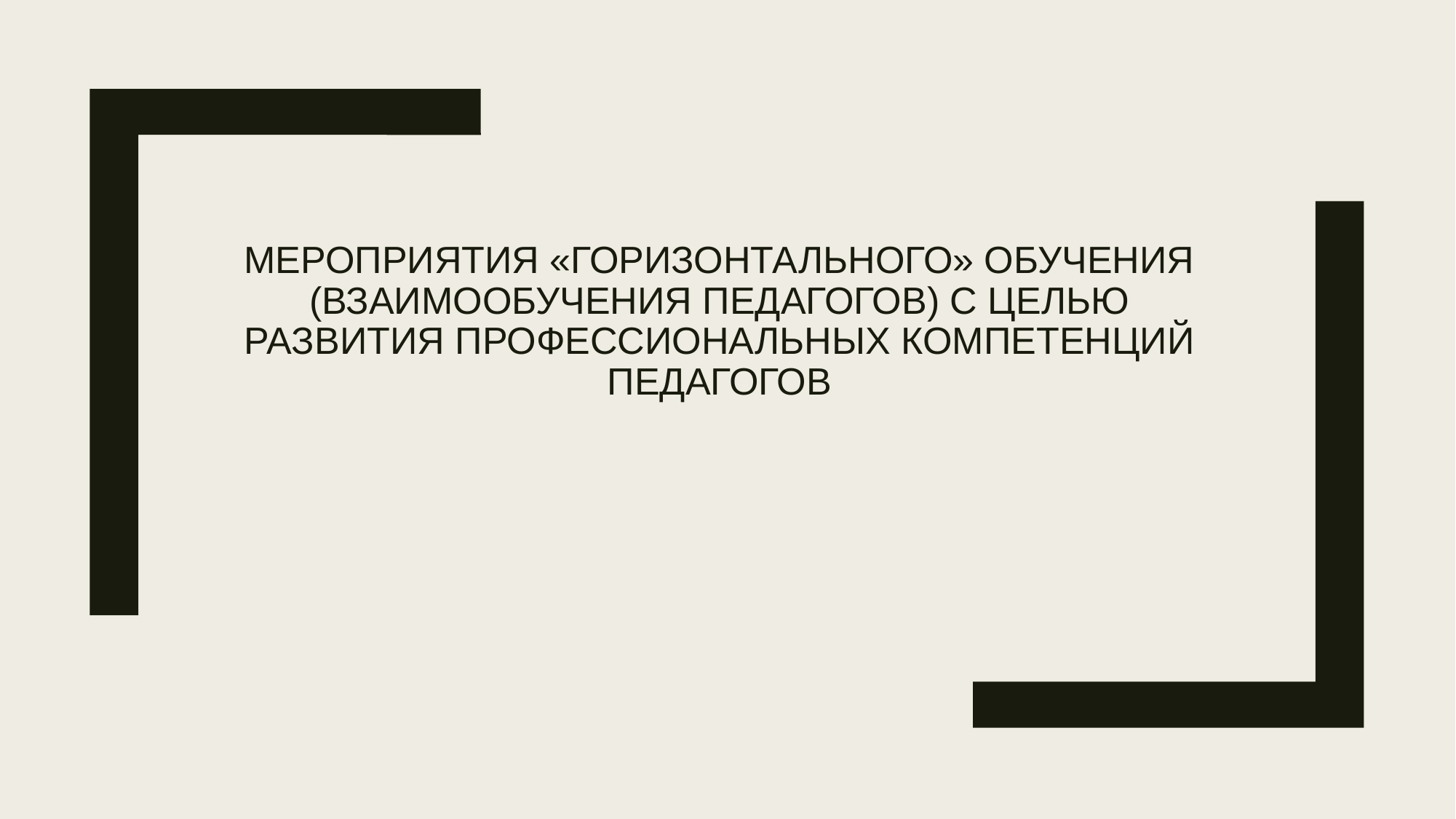

# мероприятия «горизонтального» обучения (взаимообучения педагогов) с целью развития профессиональных компетенций педагогов